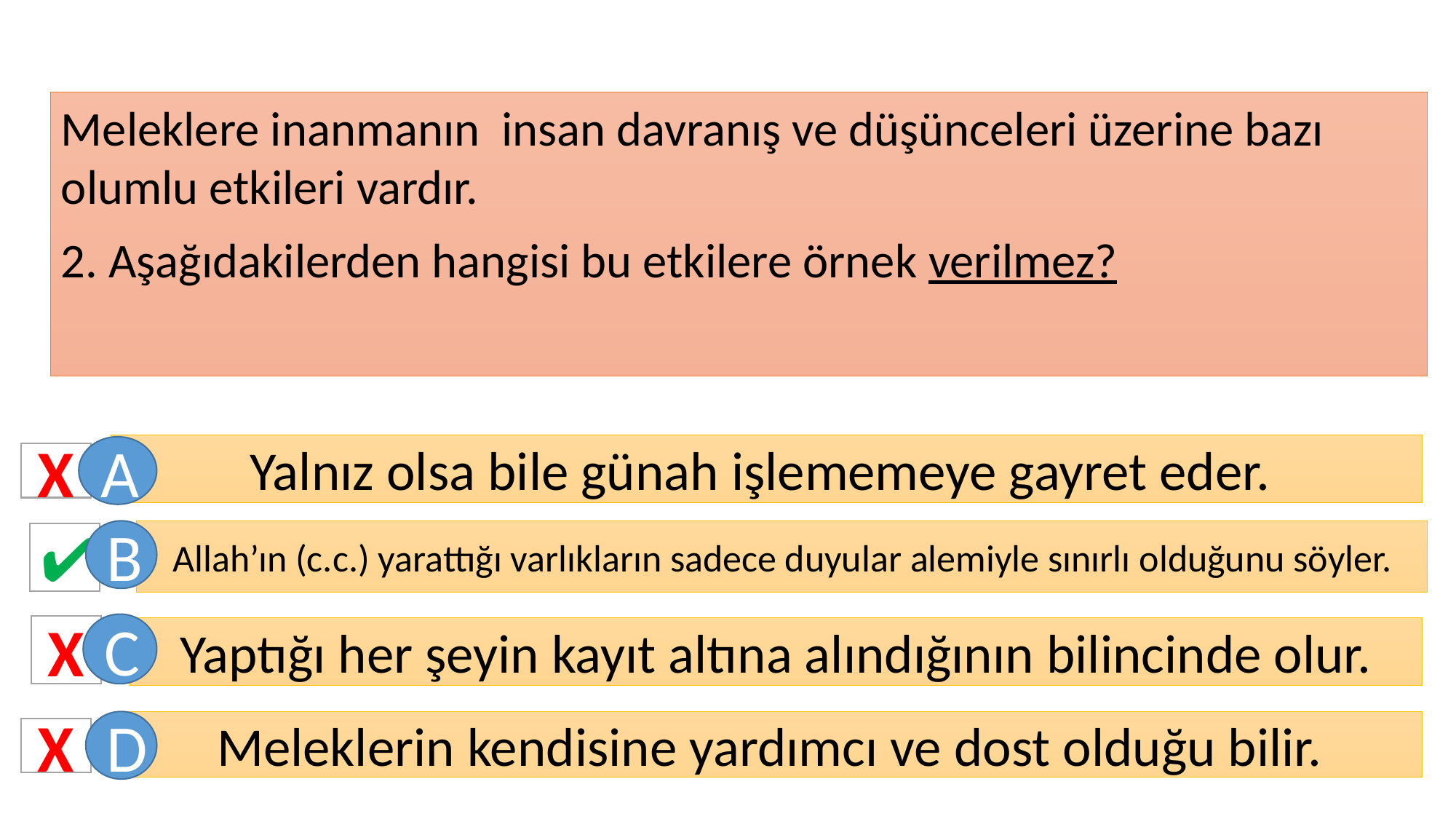

Meleklere inanmanın  insan davranış ve düşünceleri üzerine bazı olumlu etkileri vardır.
2. Aşağıdakilerden hangisi bu etkilere örnek verilmez?

 Yalnız olsa bile günah işlememeye gayret eder.

A
X
   Allah’ın (c.c.) yarattığı varlıkların sadece duyular alemiyle sınırlı olduğunu söyler.
B
✔
C
X
Yaptığı her şeyin kayıt altına alındığının bilincinde olur.
D

Meleklerin kendisine yardımcı ve dost olduğu bilir.

X